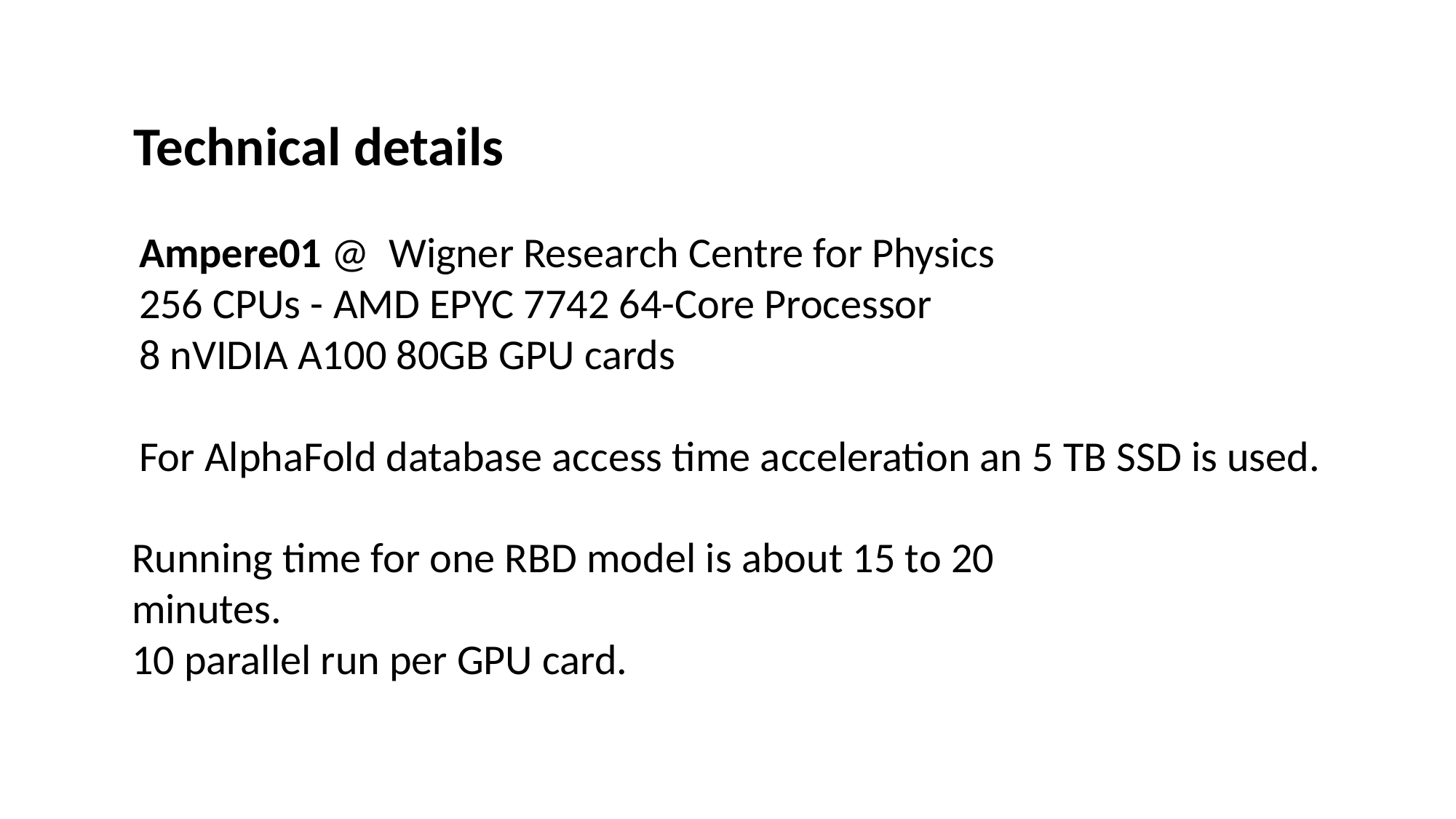

Technical details
Ampere01 @  Wigner Research Centre for Physics
256 CPUs - AMD EPYC 7742 64-Core Processor
8 nVIDIA A100 80GB GPU cards

For AlphaFold database access time acceleration an 5 TB SSD is used.
Running time for one RBD model is about 15 to 20 minutes.
10 parallel run per GPU card.